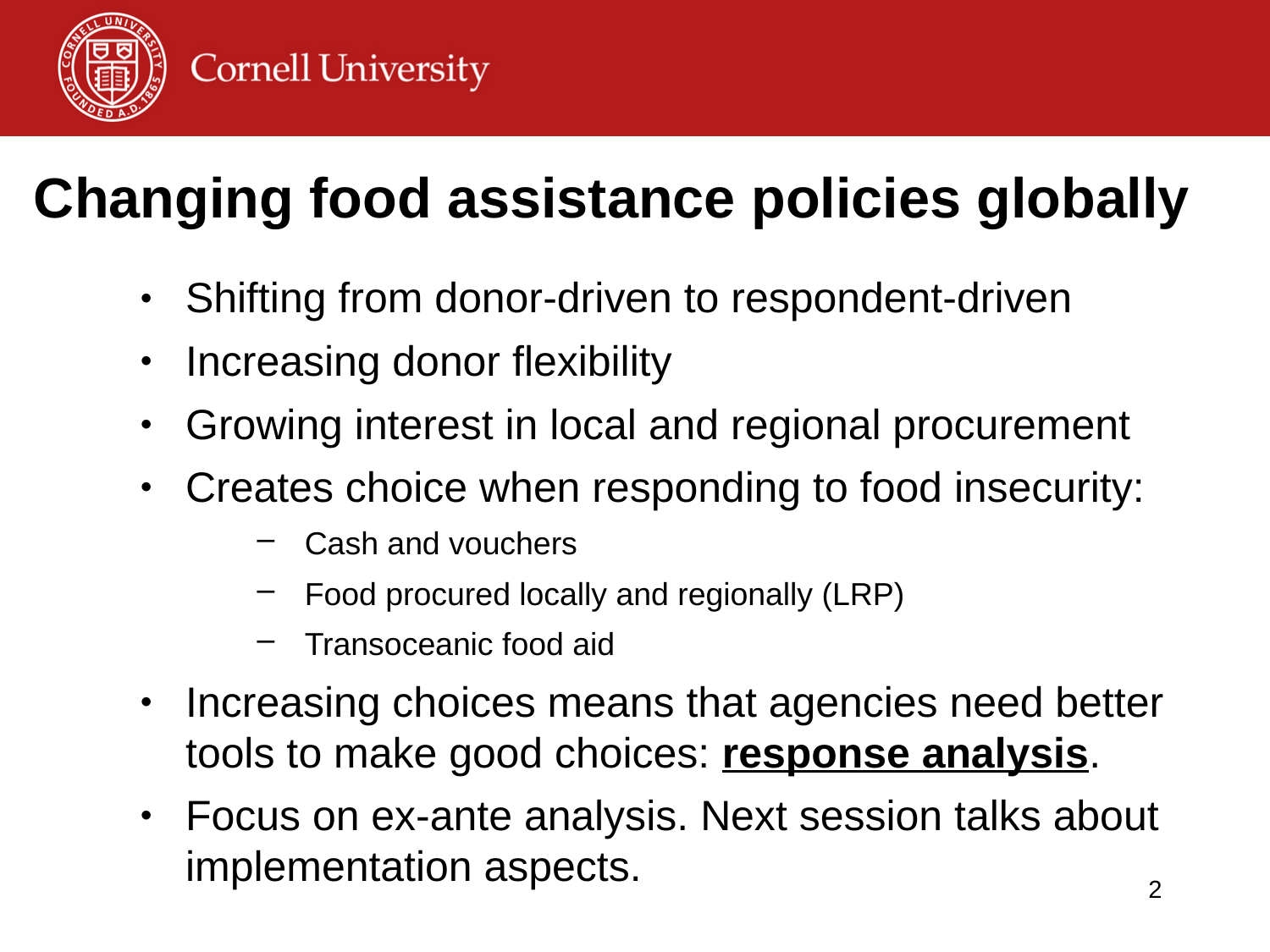

# Changing food assistance policies globally
Shifting from donor-driven to respondent-driven
Increasing donor flexibility
Growing interest in local and regional procurement
Creates choice when responding to food insecurity:
Cash and vouchers
Food procured locally and regionally (LRP)
Transoceanic food aid
Increasing choices means that agencies need better tools to make good choices: response analysis.
Focus on ex-ante analysis. Next session talks about implementation aspects.
2